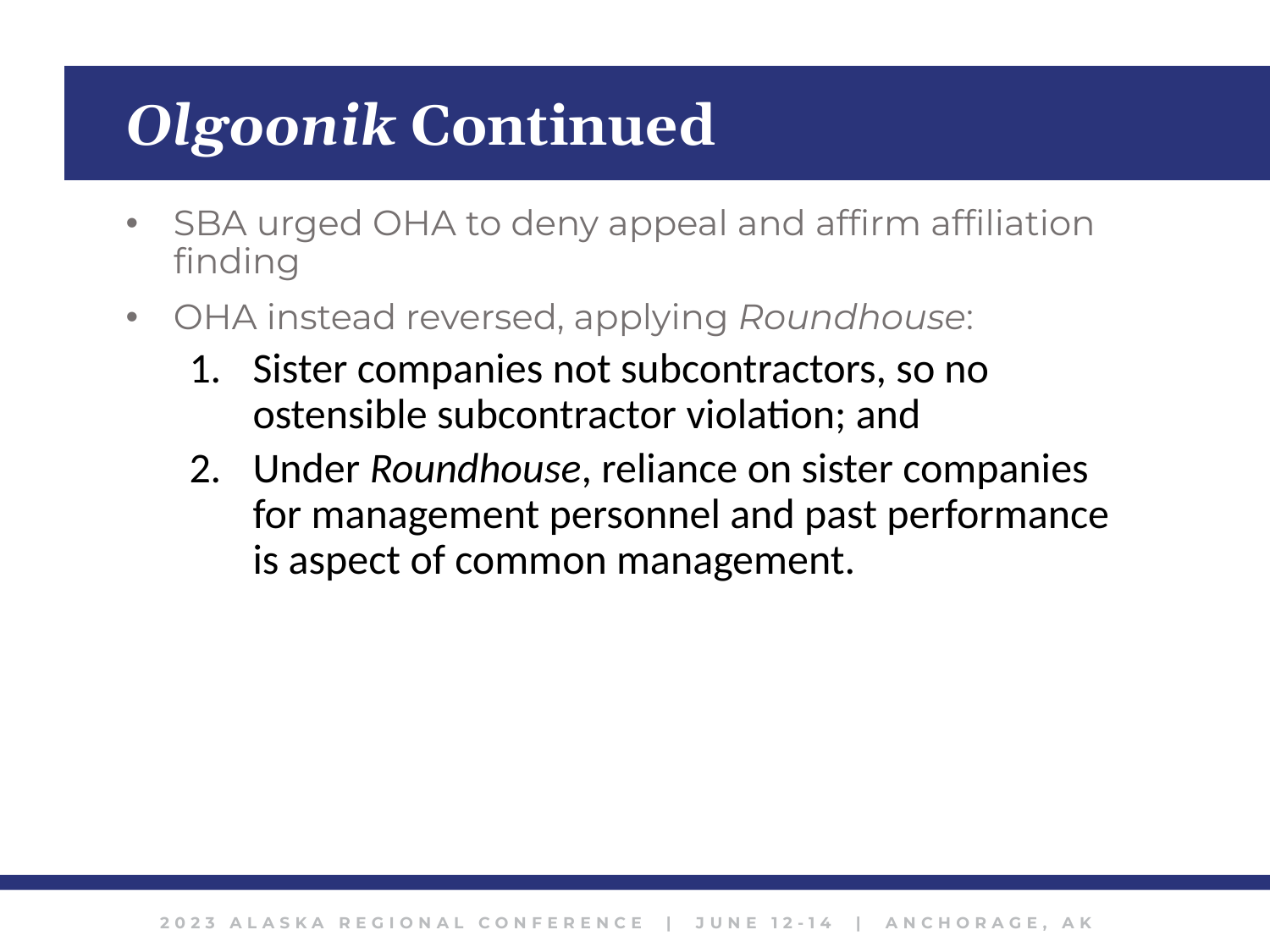

Olgoonik Continued

SBA urged OHA to deny appeal and affirm affiliation finding
OHA instead reversed, applying Roundhouse:
Sister companies not subcontractors, so no ostensible subcontractor violation; and
Under Roundhouse, reliance on sister companies for management personnel and past performance is aspect of common management.